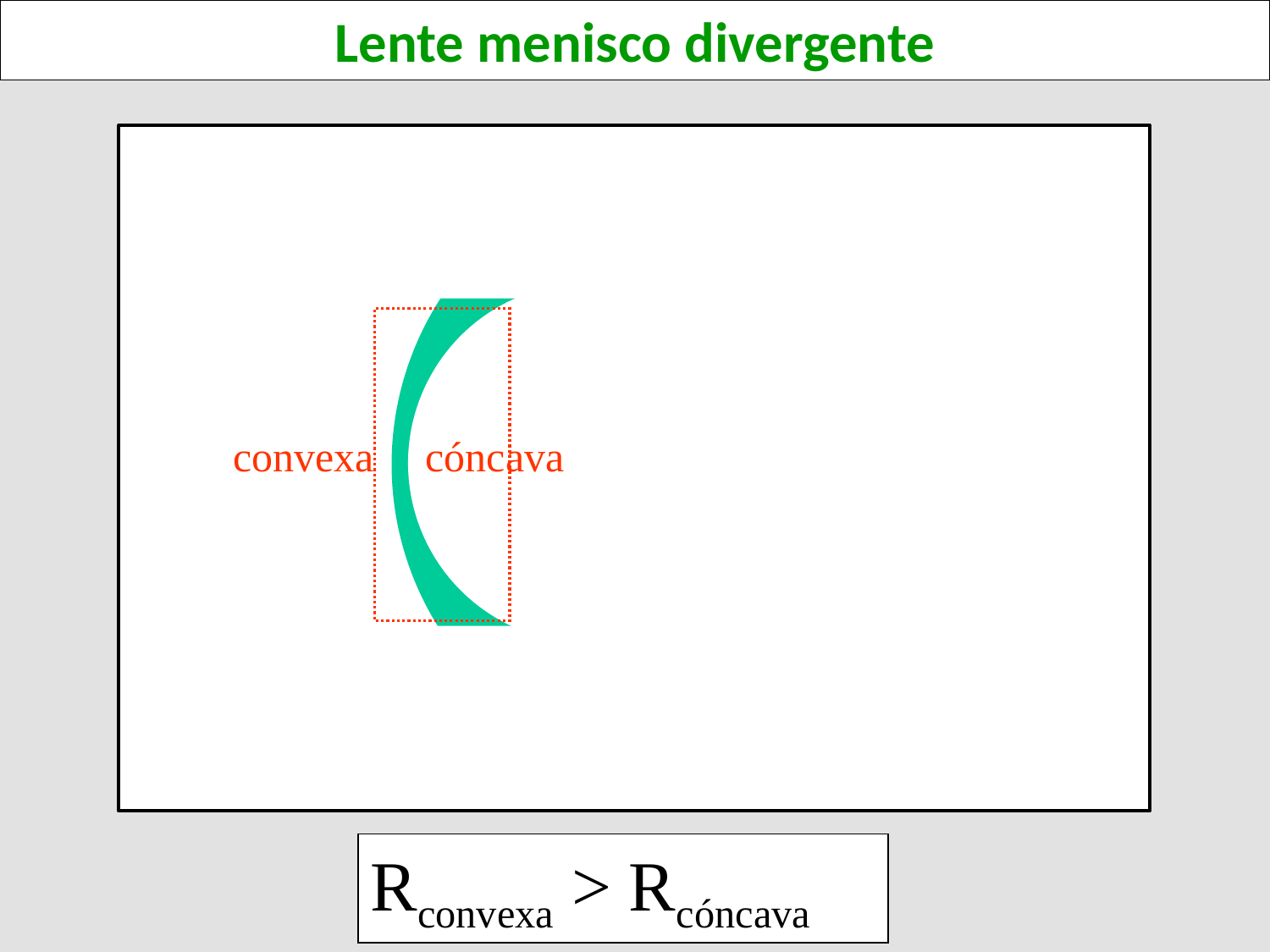

Lente menisco divergente

convexa
cóncava
Rconvexa > Rcóncava